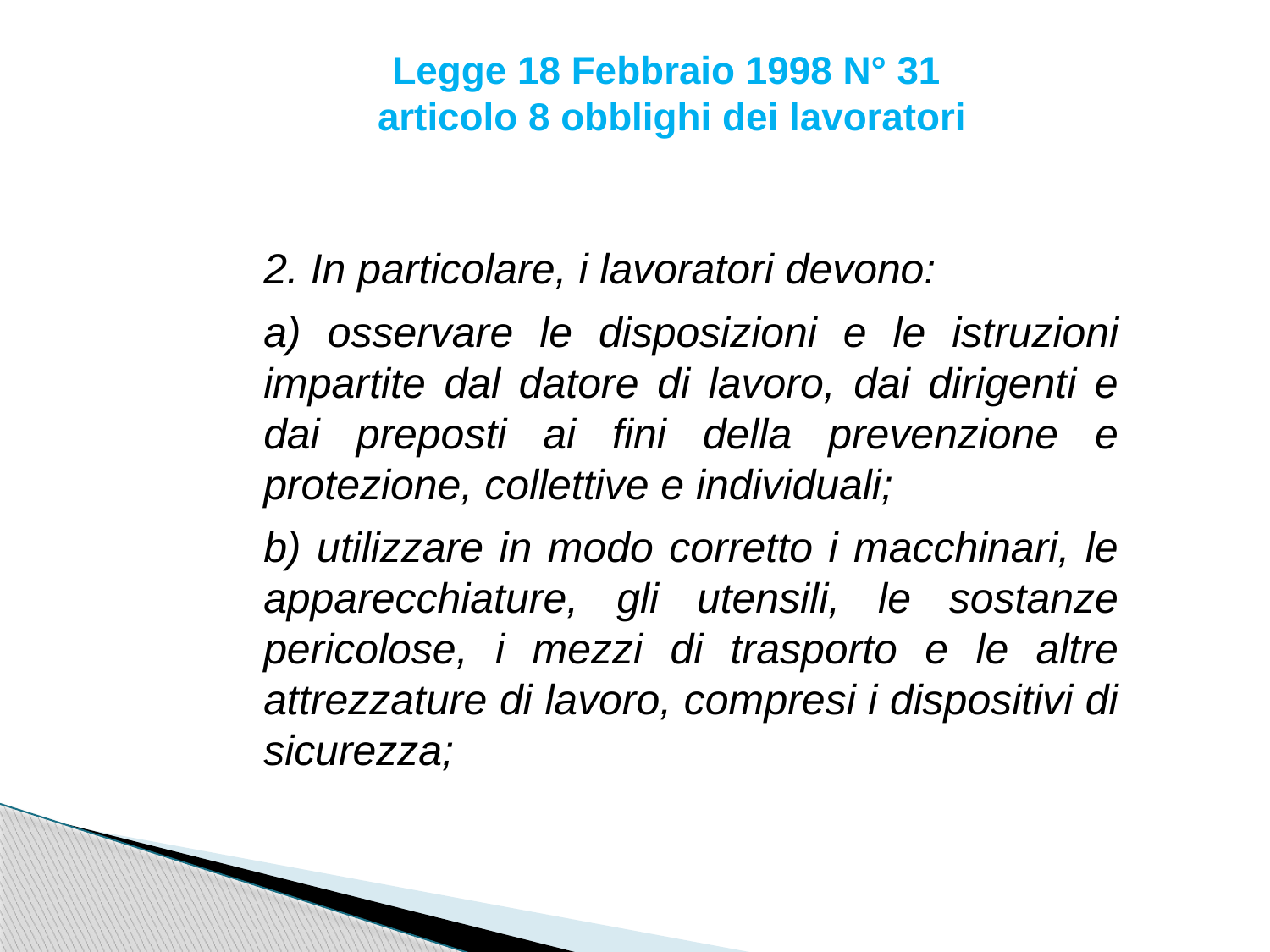

Legge 18 Febbraio 1998 N° 31
articolo 8 obblighi dei lavoratori
2. In particolare, i lavoratori devono:
a) osservare le disposizioni e le istruzioni impartite dal datore di lavoro, dai dirigenti e dai preposti ai fini della prevenzione e protezione, collettive e individuali;
b) utilizzare in modo corretto i macchinari, le apparecchiature, gli utensili, le sostanze pericolose, i mezzi di trasporto e le altre attrezzature di lavoro, compresi i dispositivi di sicurezza;